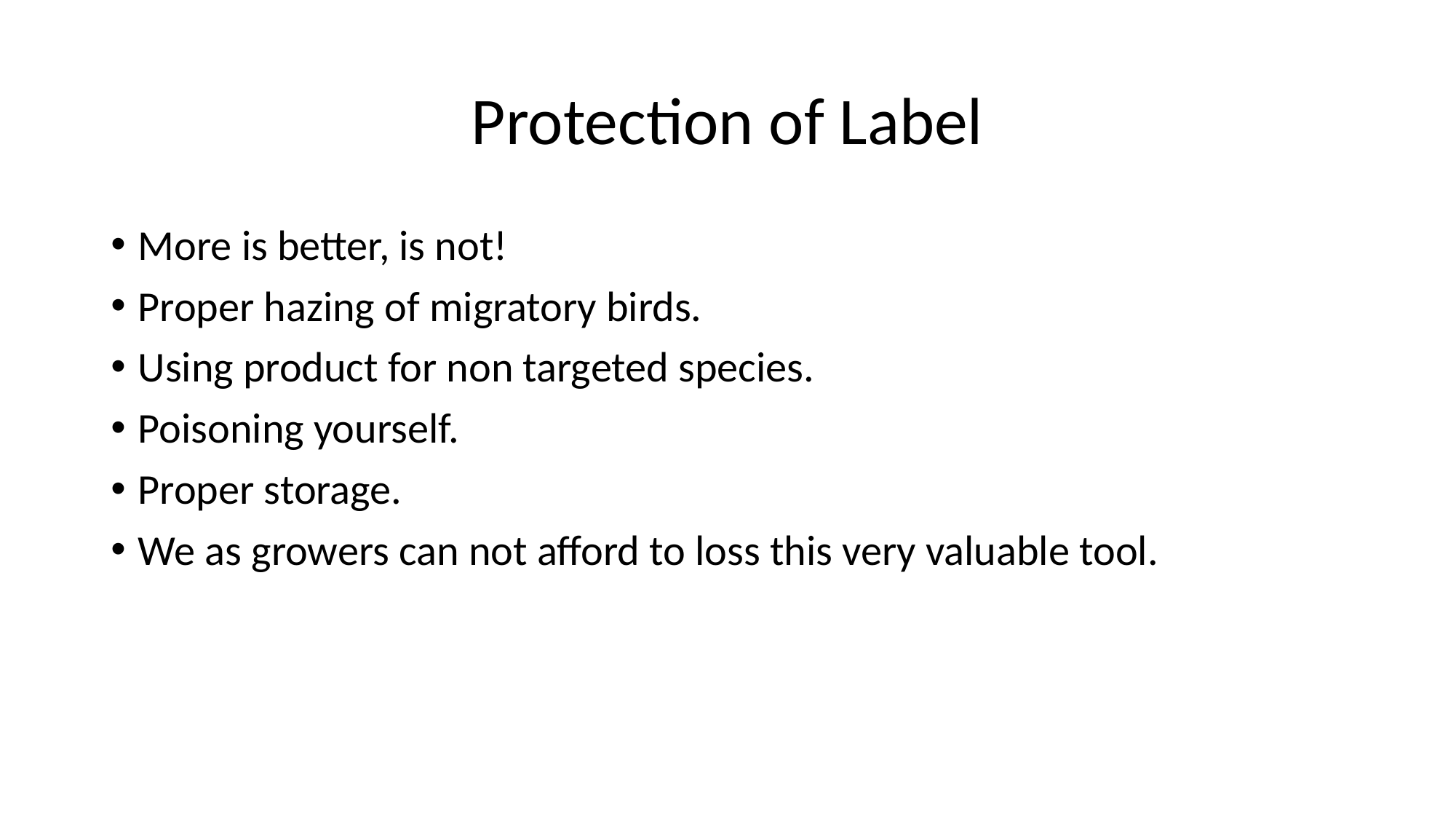

# Protection of Label
More is better, is not!
Proper hazing of migratory birds.
Using product for non targeted species.
Poisoning yourself.
Proper storage.
We as growers can not afford to loss this very valuable tool.